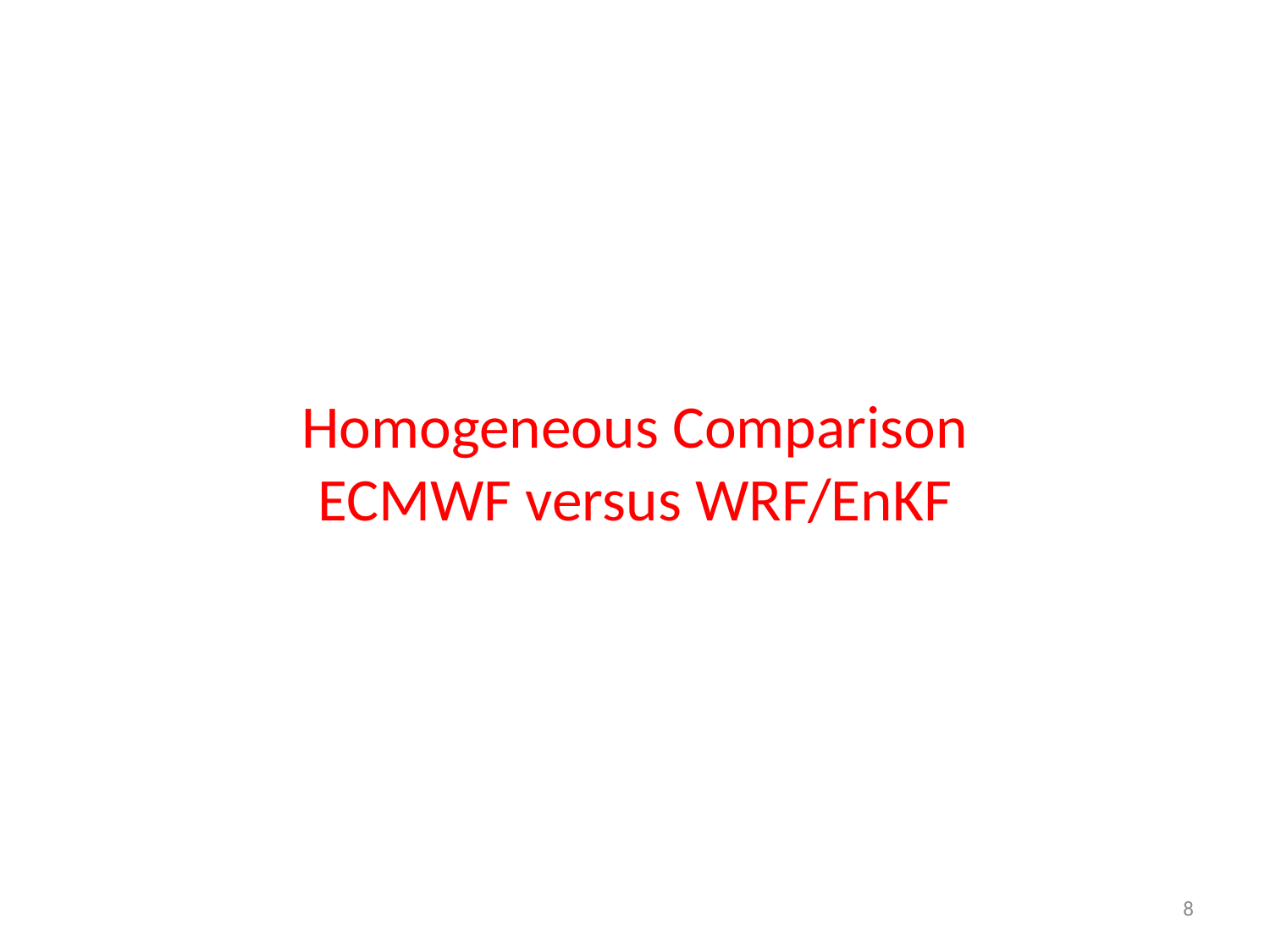

# Homogeneous Comparison ECMWF versus WRF/EnKF
8